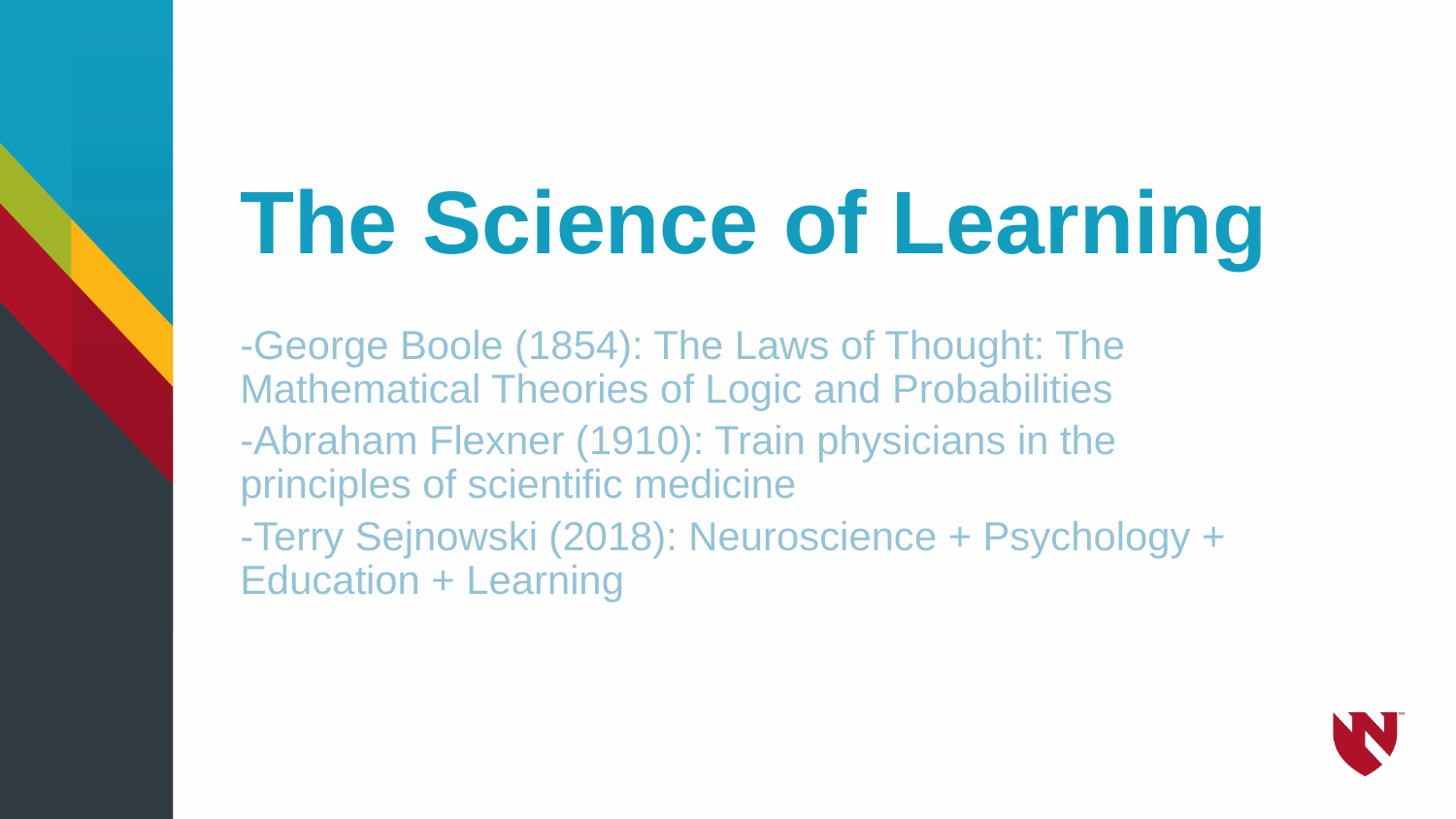

# The Science of Learning
-George Boole (1854): The Laws of Thought: The Mathematical Theories of Logic and Probabilities
-Abraham Flexner (1910): Train physicians in the principles of scientific medicine
-Terry Sejnowski (2018): Neuroscience + Psychology + Education + Learning